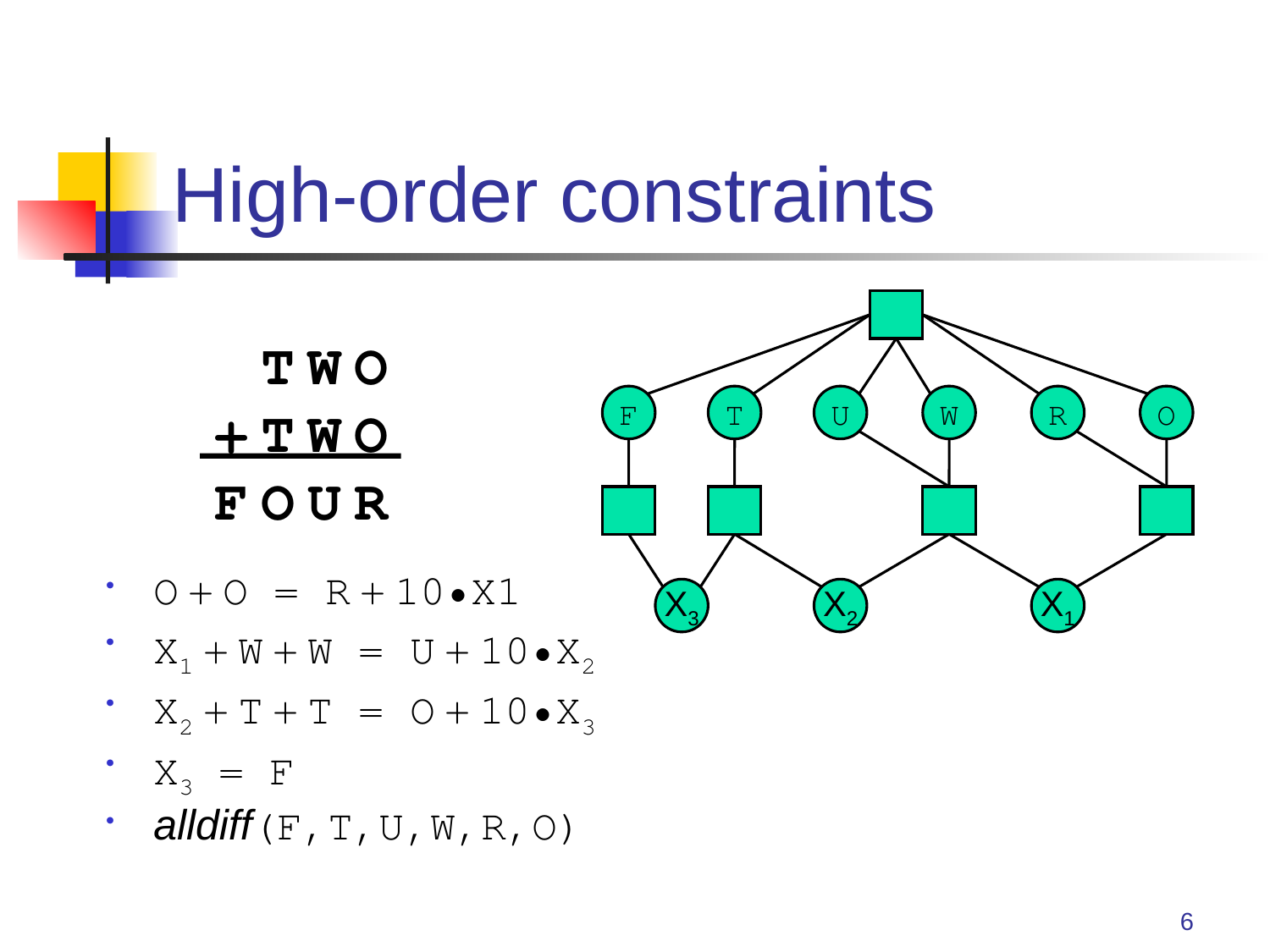

# High-order constraints

T W O
 + T W O
F O U R
F
T
U
W
R
O

O + O = R + 10•X1
X1 + W + W = U + 10•X2
X2 + T + T = O + 10•X3
X3 = F
alldiff(F,T,U,W,R,O)
X3
X2
X1
6